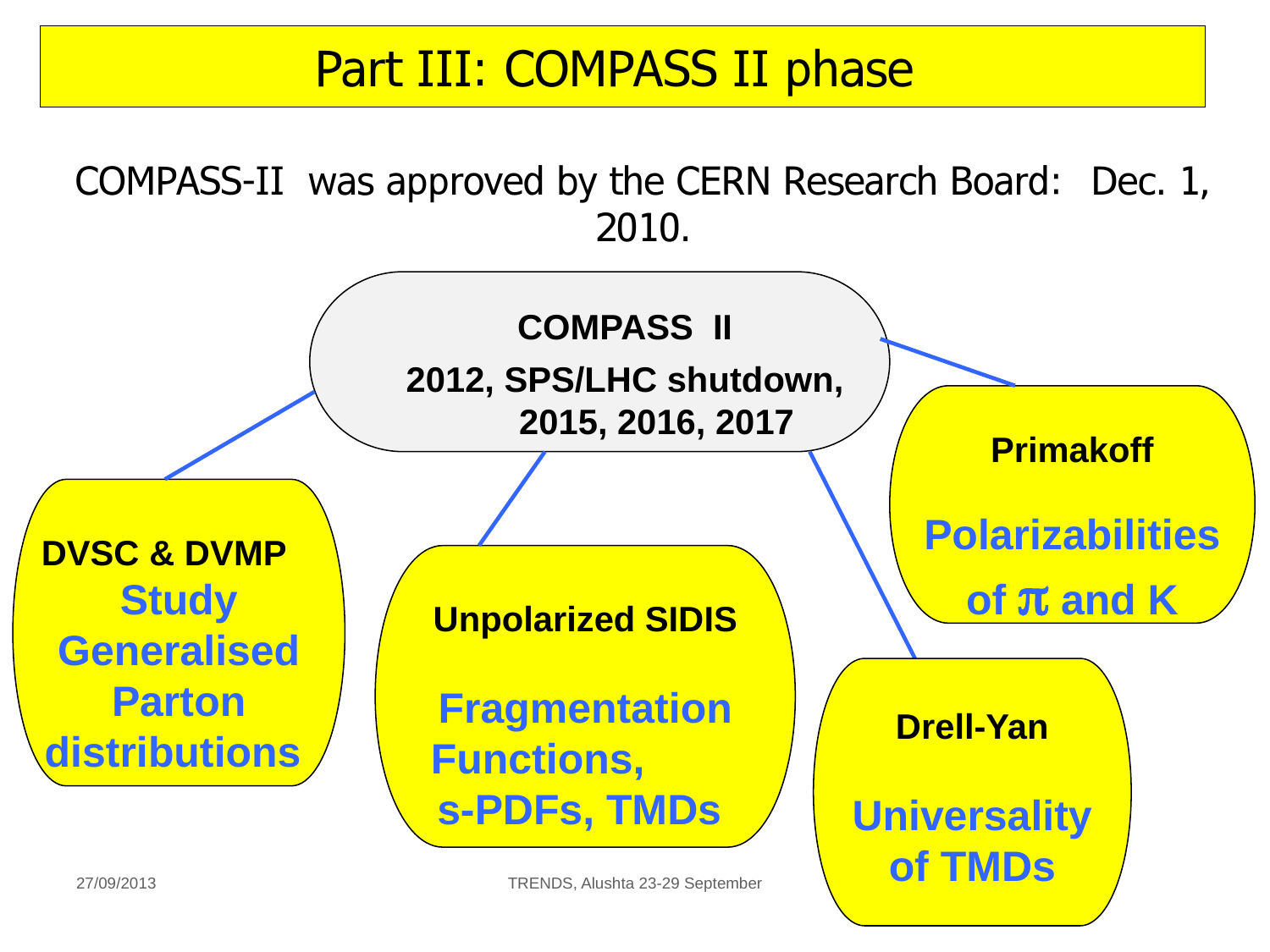

# Part III: COMPASS II phase
COMPASS-II  was approved by the CERN Research Board:	Dec. 1, 2010.

COMPASS  II
2012, SPS/LHC shutdown, 2015, 2016, 2017
Primakoff

Polarizabilities of π and K

DVSC & DVMP
Study Generalised Parton distributions

Unpolarized SIDIS

Fragmentation Functions,         s-PDFs, TMDs
Drell-Yan

Universality of TMDs

27/09/2013
TRENDS, Alushta 23-29 September